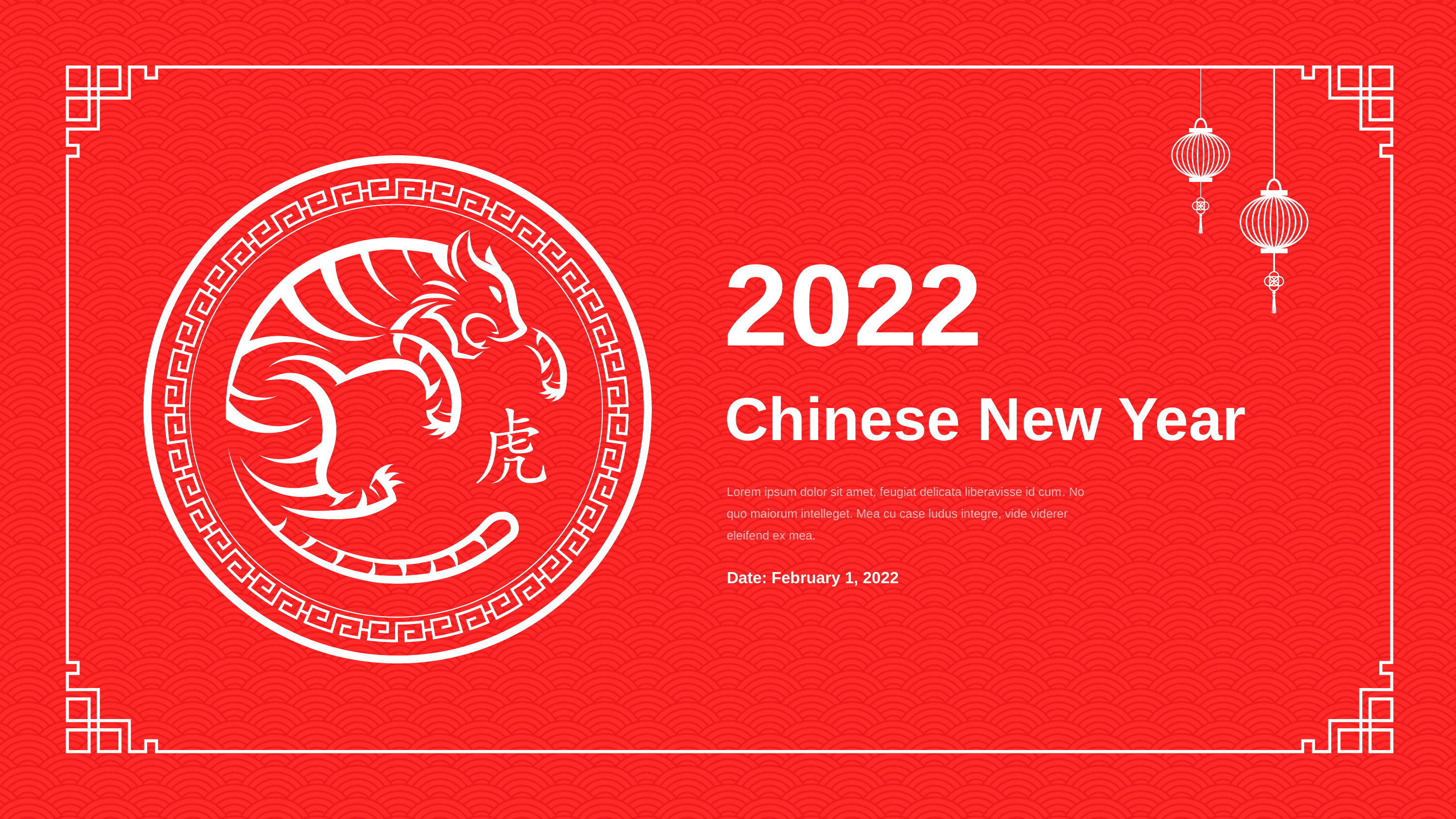

2022
Chinese New Year
Lorem ipsum dolor sit amet, feugiat delicata liberavisse id cum. No quo maiorum intelleget. Mea cu case ludus integre, vide viderer eleifend ex mea.
Date: February 1, 2022